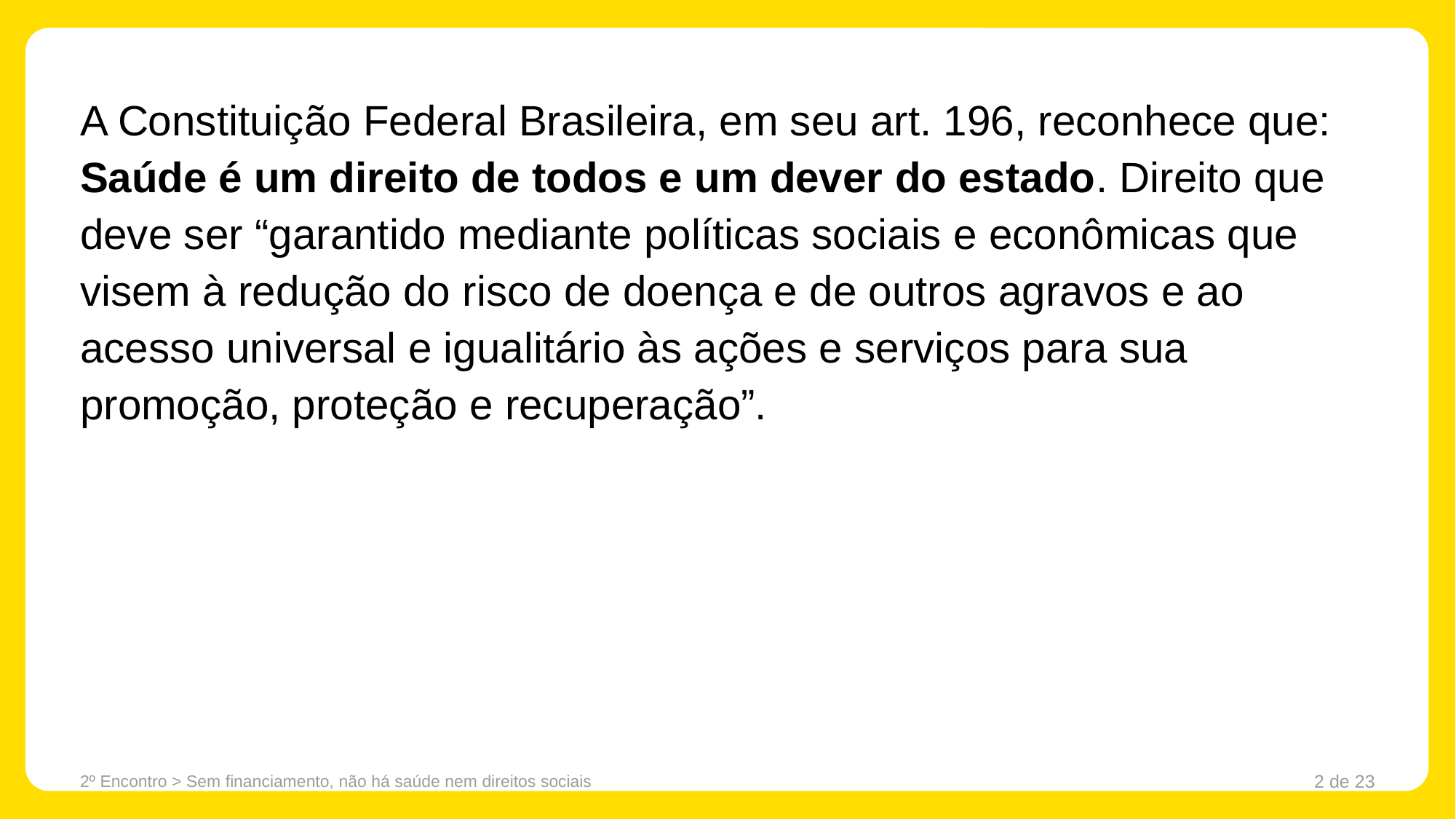

A Constituição Federal Brasileira, em seu art. 196, reconhece que: Saúde é um direito de todos e um dever do estado. Direito que deve ser “garantido mediante políticas sociais e econômicas que visem à redução do risco de doença e de outros agravos e ao acesso universal e igualitário às ações e serviços para sua promoção, proteção e recuperação”.
2º Encontro > Sem financiamento, não há saúde nem direitos sociais
2 de 23